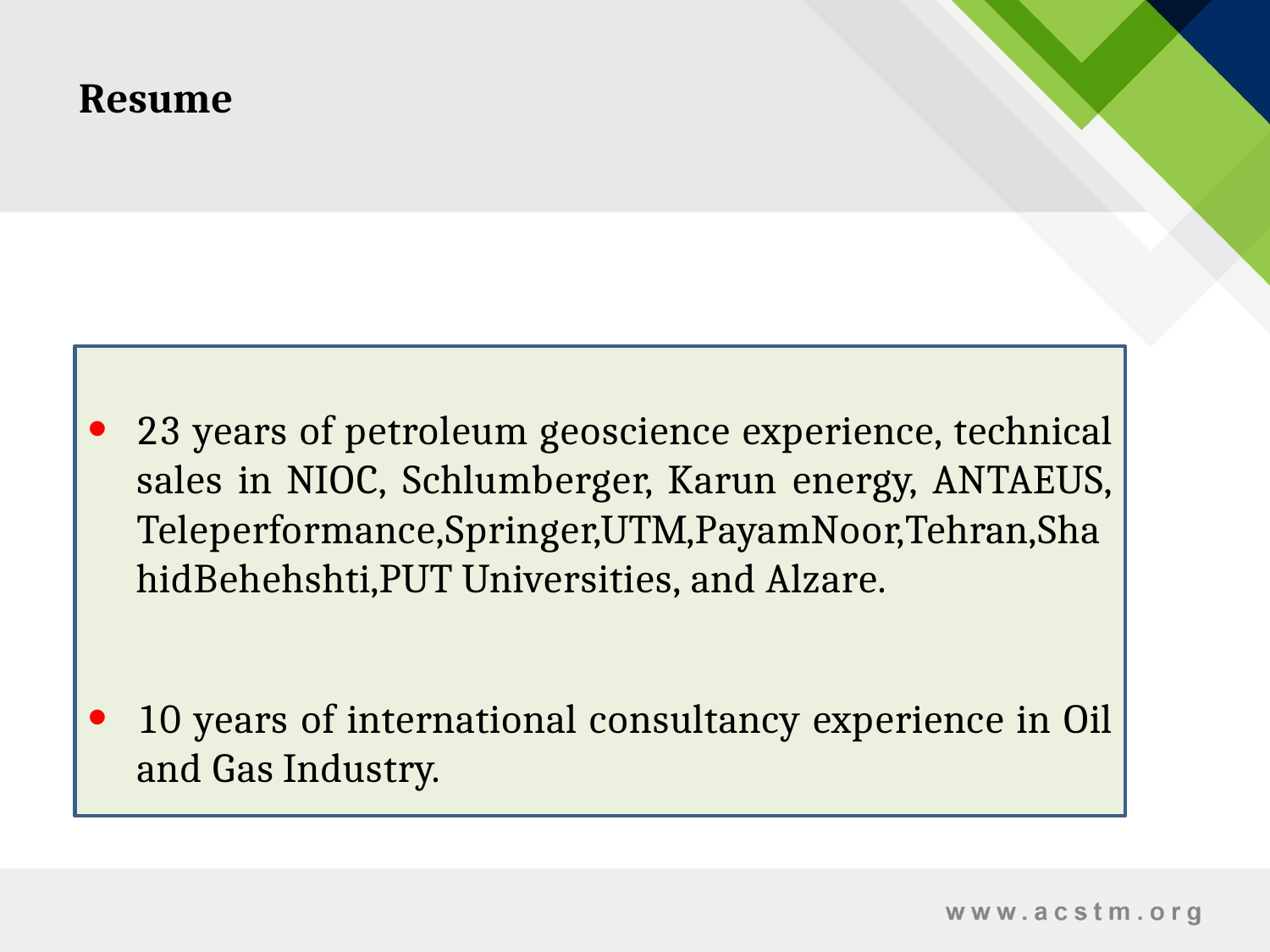

# Resume

23 years of petroleum geoscience experience, technical sales in NIOC, Schlumberger, Karun energy, ANTAEUS, Teleperformance,Springer,UTM,PayamNoor,Tehran,ShahidBehehshti,PUT Universities, and Alzare.

10 years of international consultancy experience in Oil and Gas Industry.